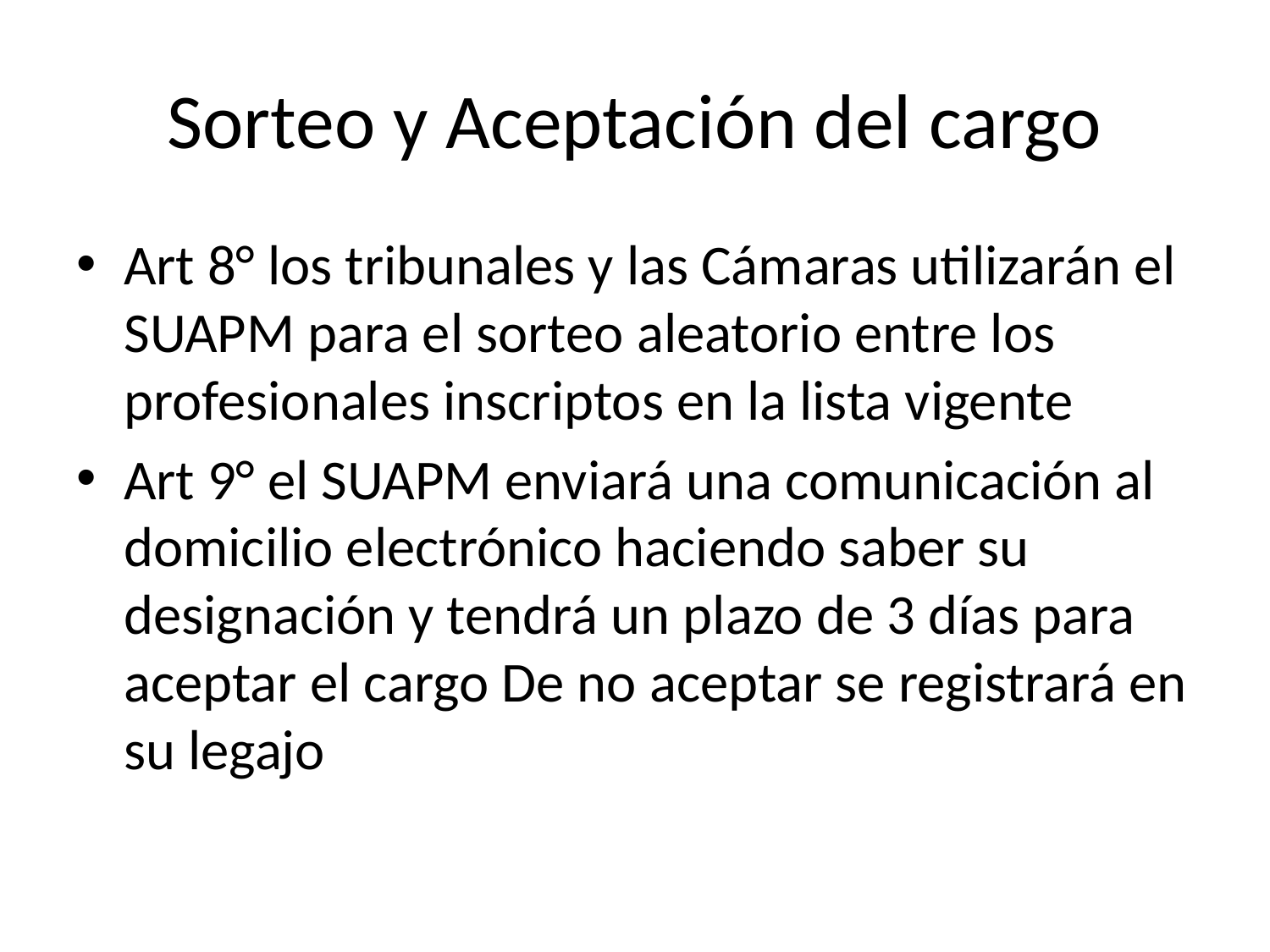

# Sorteo y Aceptación del cargo
Art 8° los tribunales y las Cámaras utilizarán el SUAPM para el sorteo aleatorio entre los profesionales inscriptos en la lista vigente
Art 9° el SUAPM enviará una comunicación al domicilio electrónico haciendo saber su designación y tendrá un plazo de 3 días para aceptar el cargo De no aceptar se registrará en su legajo